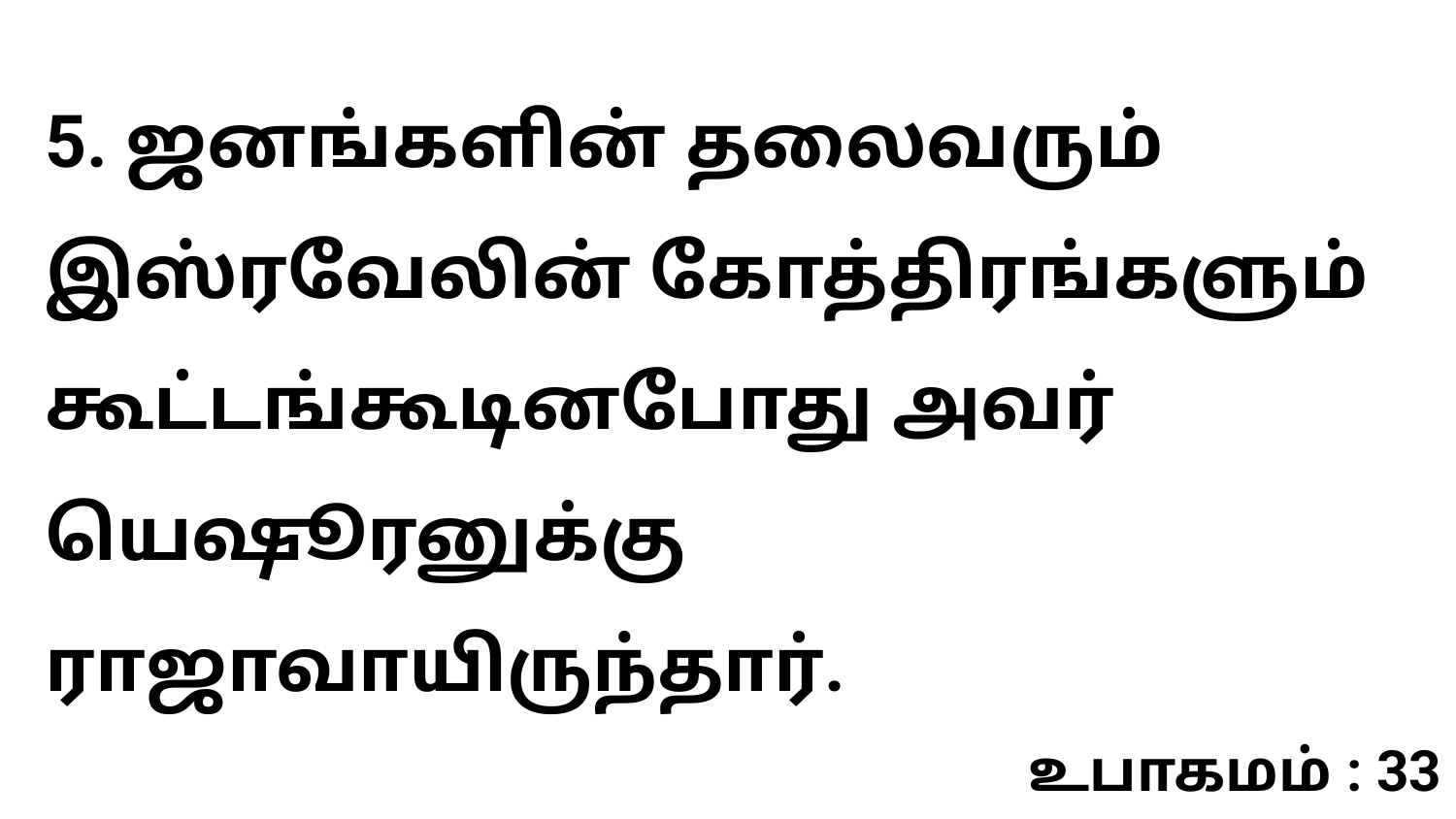

5. ஜனங்களின் தலைவரும் இஸ்ரவேலின் கோத்திரங்களும் கூட்டங்கூடினபோது அவர் யெஷூரனுக்கு ராஜாவாயிருந்தார்.
உபாகமம் : 33